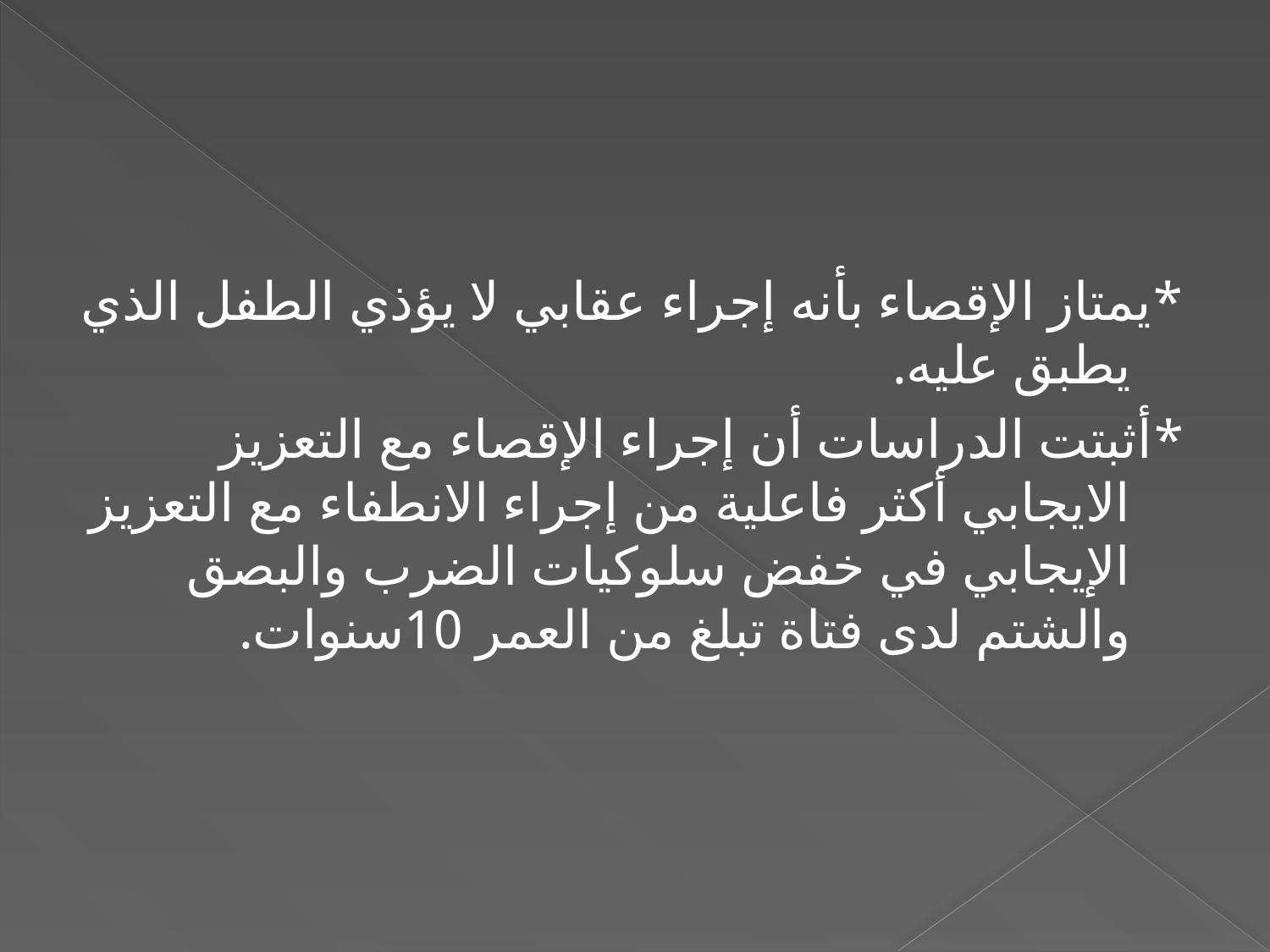

#
*يمتاز الإقصاء بأنه إجراء عقابي لا يؤذي الطفل الذي يطبق عليه.
*أثبتت الدراسات أن إجراء الإقصاء مع التعزيز الايجابي أكثر فاعلية من إجراء الانطفاء مع التعزيز الإيجابي في خفض سلوكيات الضرب والبصق والشتم لدى فتاة تبلغ من العمر 10سنوات.